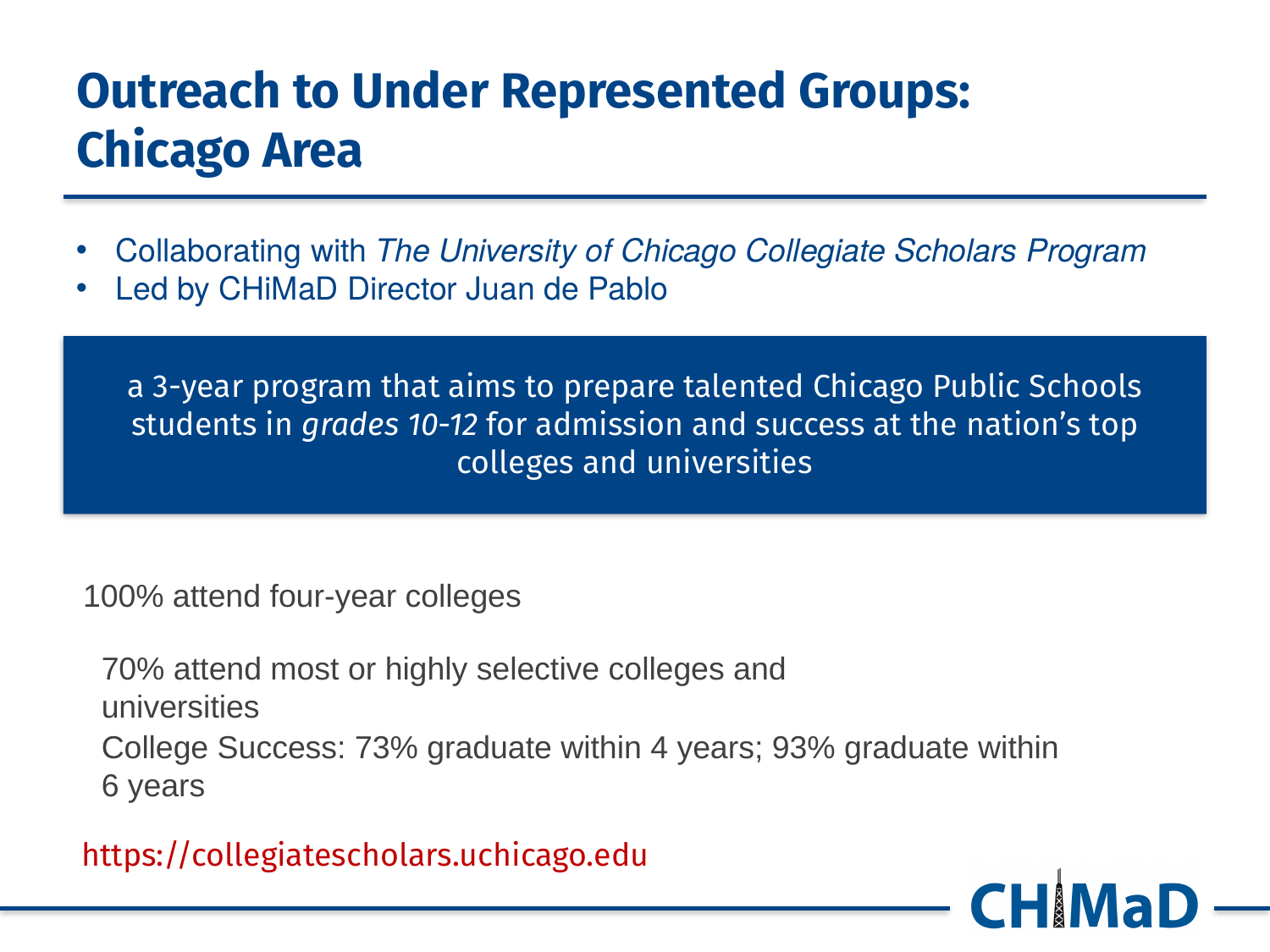

# Outreach to Under Represented Groups: Chicago Area
Collaborating with The University of Chicago Collegiate Scholars Program
Led by CHiMaD Director Juan de Pablo

a 3-year program that aims to prepare talented Chicago Public Schools students in grades 10-12 for admission and success at the nation’s top colleges and universities
100% attend four-year colleges
70% attend most or highly selective colleges and universities
College Success: 73% graduate within 4 years; 93% graduate within 6 years
https://collegiatescholars.uchicago.edu